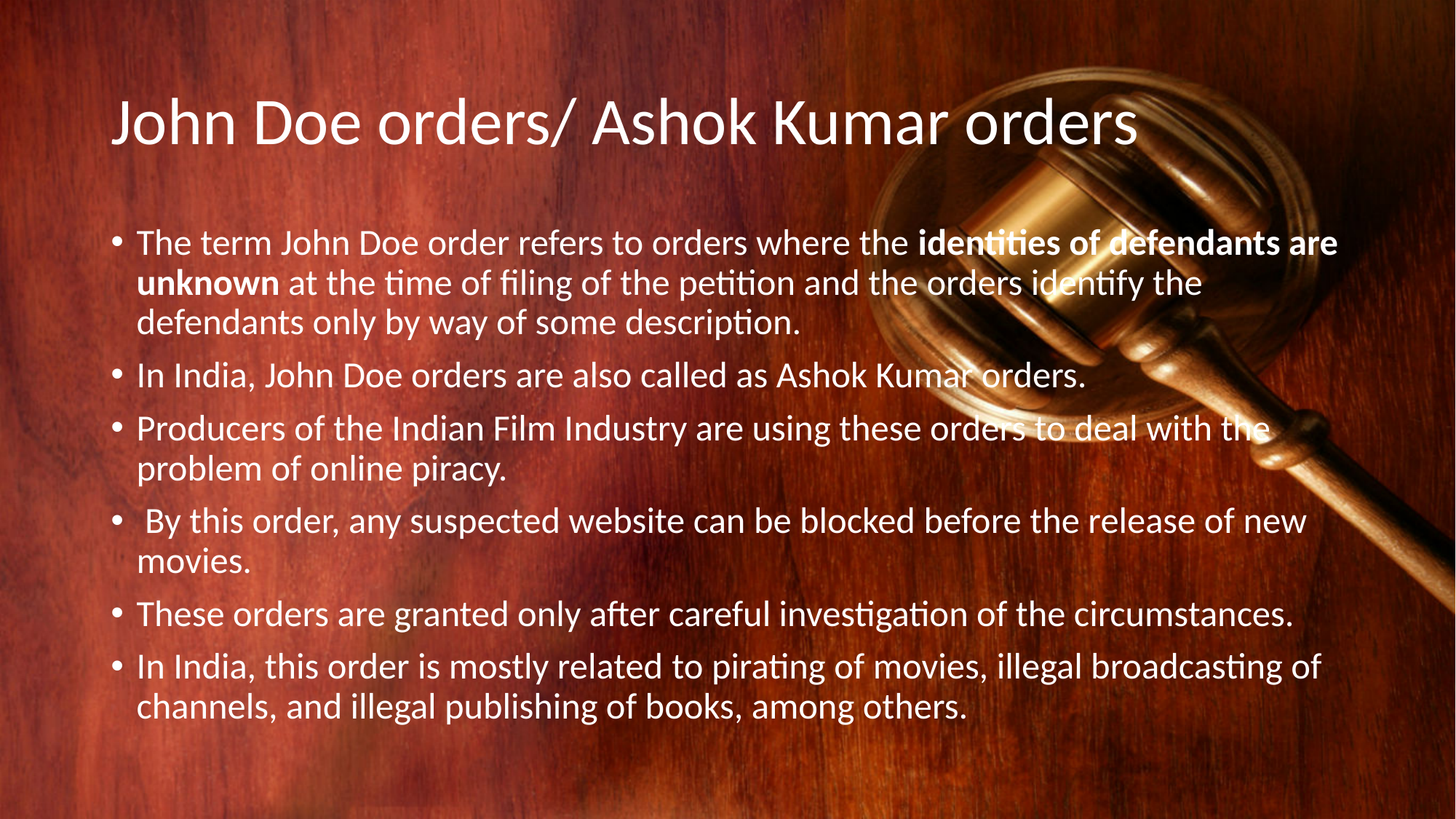

# John Doe orders/ Ashok Kumar orders
The term John Doe order refers to orders where the identities of defendants are unknown at the time of filing of the petition and the orders identify the defendants only by way of some description.
In India, John Doe orders are also called as Ashok Kumar orders.
Producers of the Indian Film Industry are using these orders to deal with the problem of online piracy.
 By this order, any suspected website can be blocked before the release of new movies.
These orders are granted only after careful investigation of the circumstances.
In India, this order is mostly related to pirating of movies, illegal broadcasting of channels, and illegal publishing of books, among others.